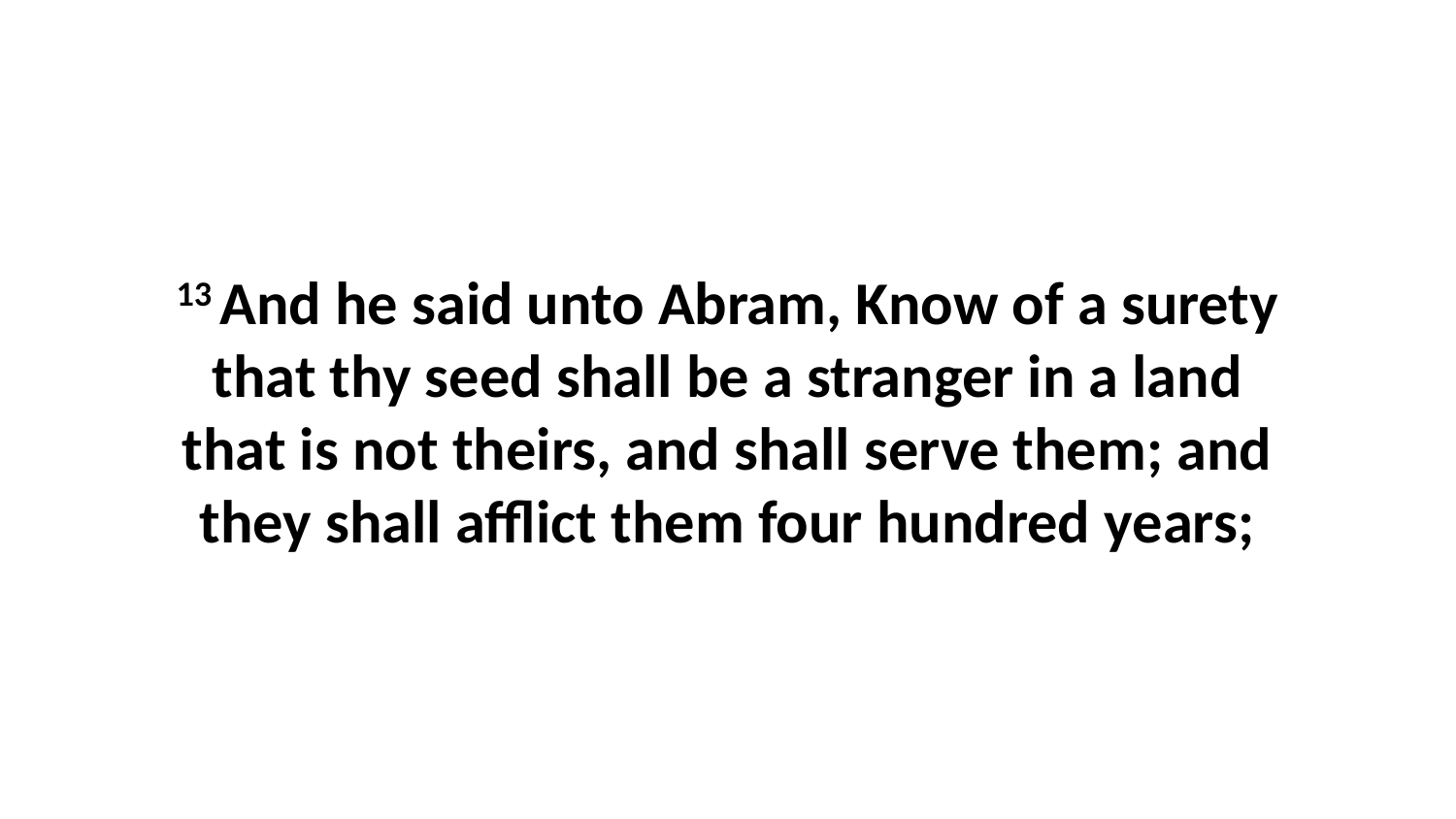

13 And he said unto Abram, Know of a surety that thy seed shall be a stranger in a land that is not theirs, and shall serve them; and they shall afflict them four hundred years;